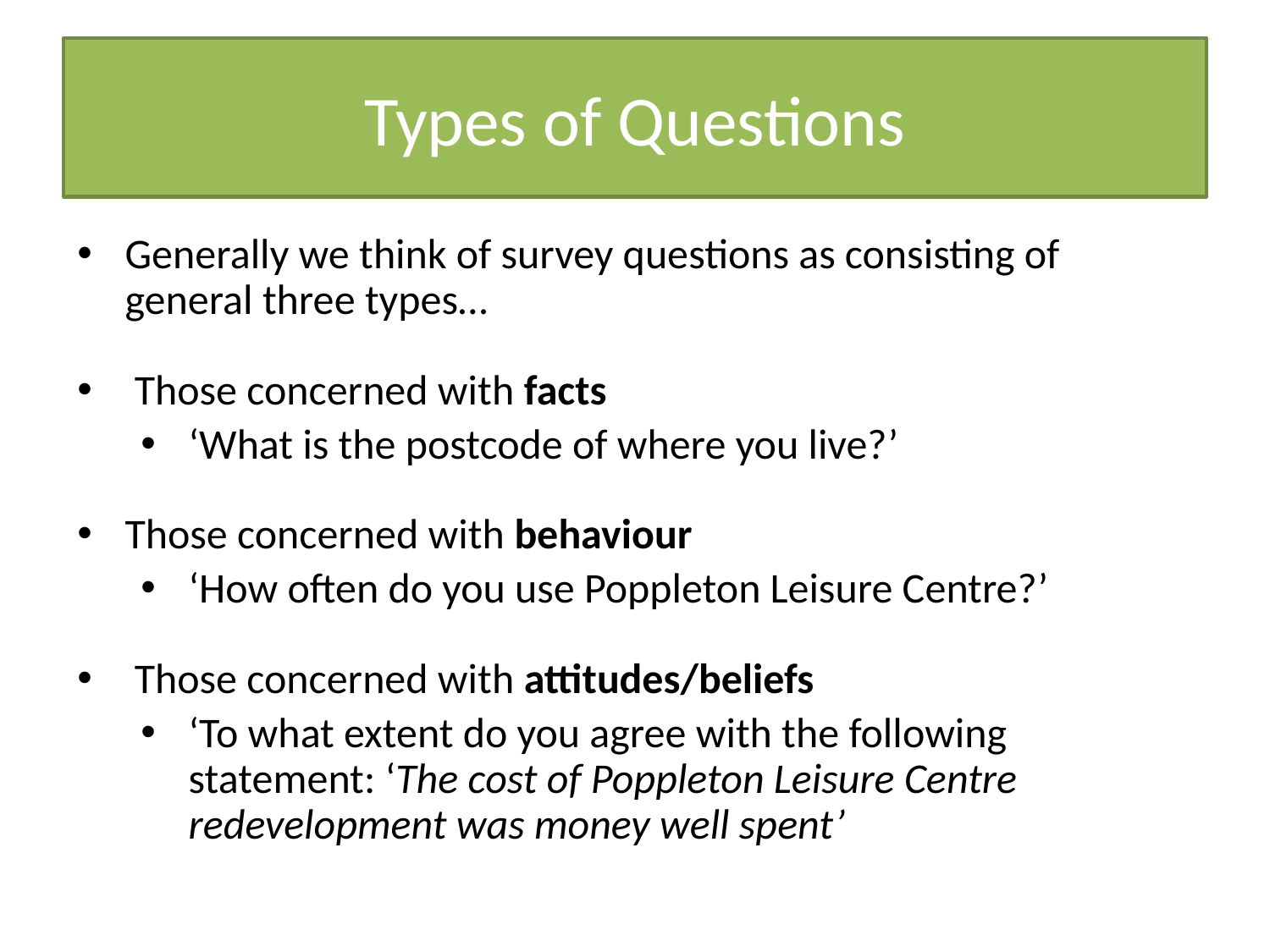

Types of Questions
Generally we think of survey questions as consisting of general three types…

 Those concerned with facts
‘What is the postcode of where you live?’

Those concerned with behaviour
‘How often do you use Poppleton Leisure Centre?’

 Those concerned with attitudes/beliefs
‘To what extent do you agree with the following statement: ‘The cost of Poppleton Leisure Centre redevelopment was money well spent’